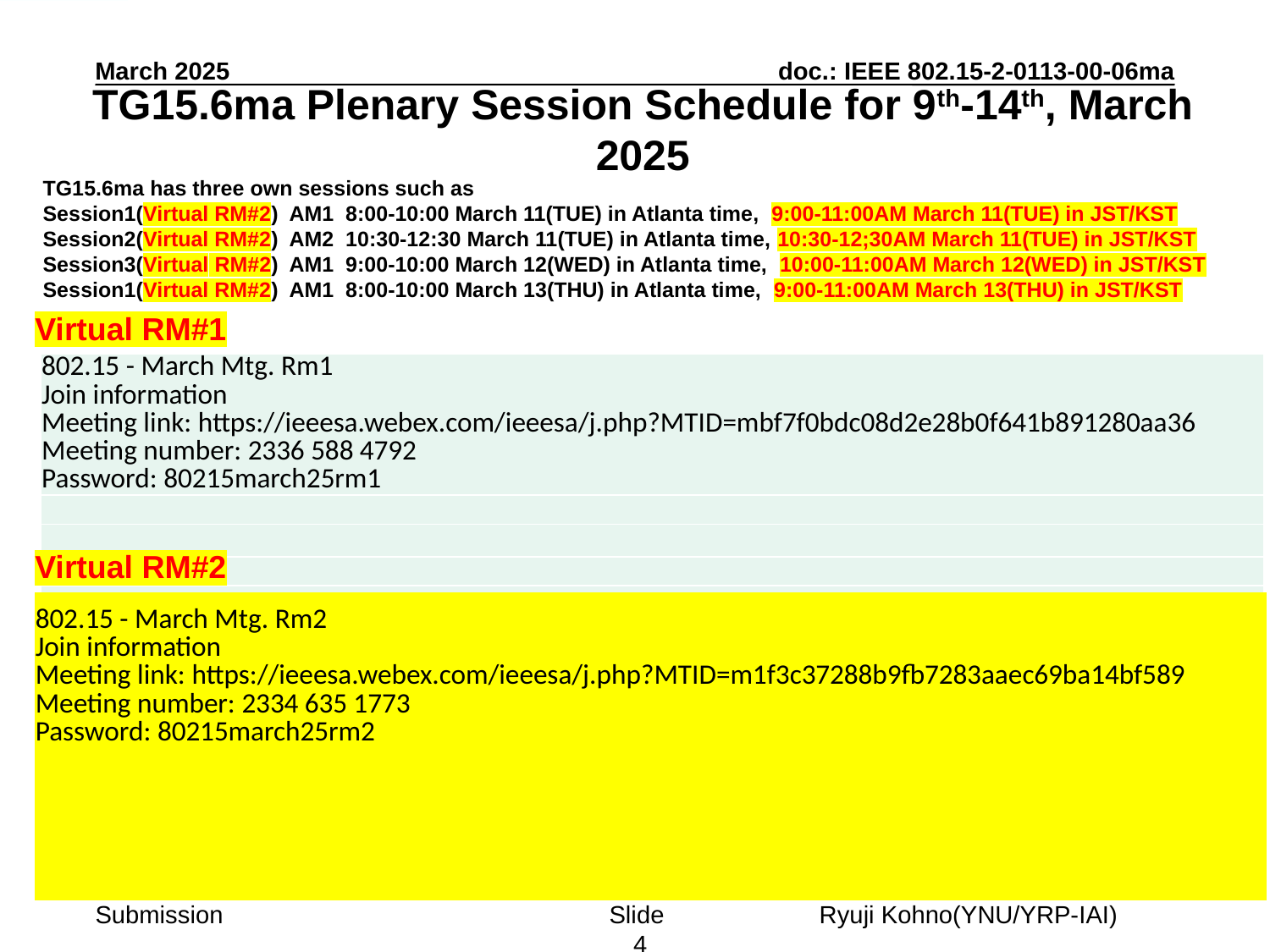

March 2025
TG15.6ma Plenary Session Schedule for 9th-14th, March 2025
TG15.6ma has three own sessions such as
Session1(Virtual RM#2)  AM1  8:00-10:00 March 11(TUE) in Atlanta time,  9:00-11:00AM March 11(TUE) in JST/KST
Session2(Virtual RM#2)  AM2  10:30-12:30 March 11(TUE) in Atlanta time, 10:30-12;30AM March 11(TUE) in JST/KST
Session3(Virtual RM#2)  AM1  9:00-10:00 March 12(WED) in Atlanta time,  10:00-11:00AM March 12(WED) in JST/KST Session1(Virtual RM#2)  AM1  8:00-10:00 March 13(THU) in Atlanta time,  9:00-11:00AM March 13(THU) in JST/KST

Virtual RM#1
| 802.15 - March Mtg. Rm1 Join information Meeting link: https://ieeesa.webex.com/ieeesa/j.php?MTID=mbf7f0bdc08d2e28b0f641b891280aa36 Meeting number: 2336 588 4792 Password: 80215march25rm1 |
| --- |
|  |
|  |
|  |
|  |
Virtual RM#2
| 802.15 - March Mtg. Rm2 Join information Meeting link: https://ieeesa.webex.com/ieeesa/j.php?MTID=m1f3c37288b9fb7283aaec69ba14bf589 Meeting number: 2334 635 1773 Password: 80215march25rm2 |
| --- |
|  |
|  |
|  |
|  |
Slide 4